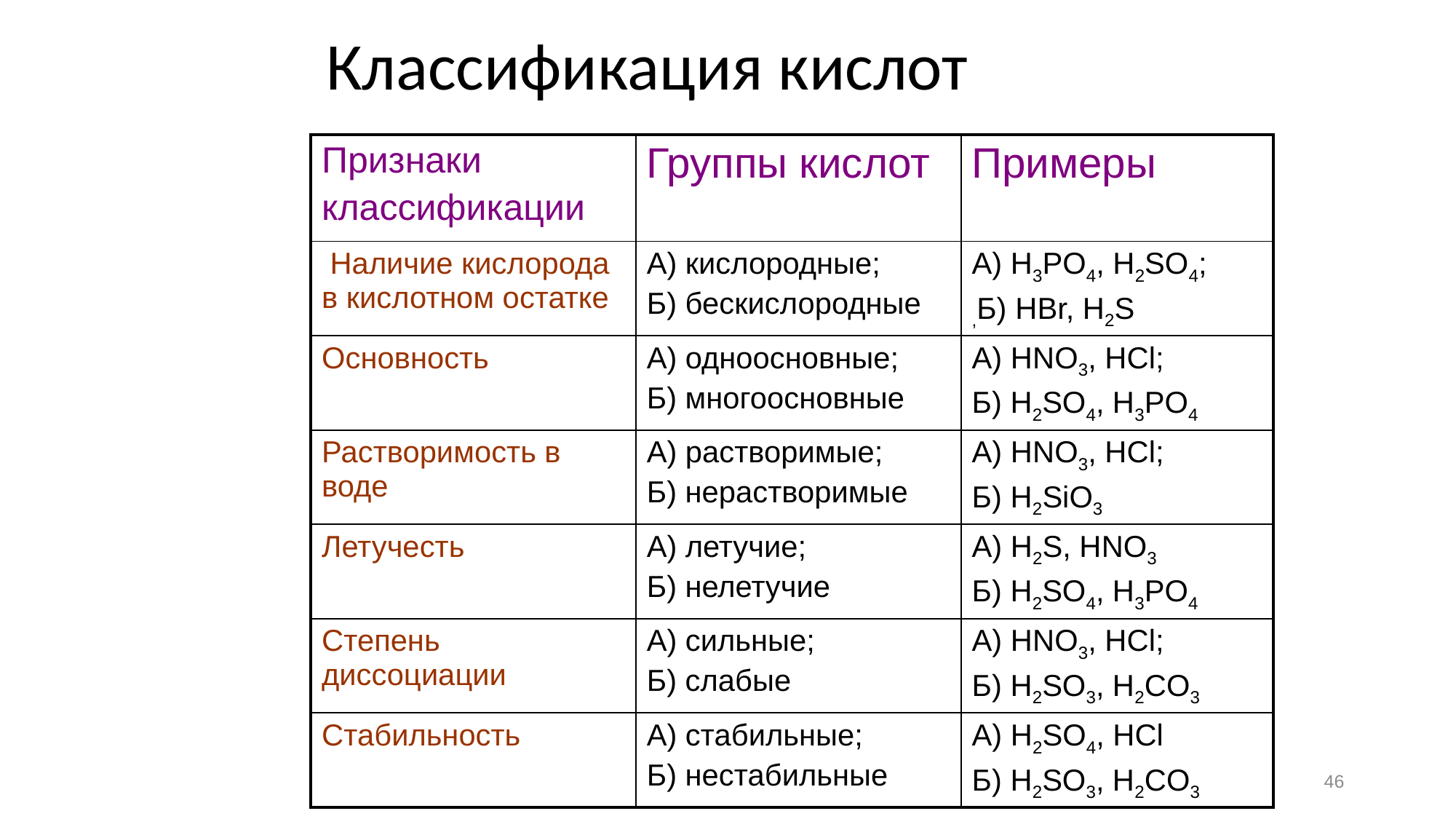

# Классификация кислот
| Признаки классификации | Группы кислот | Примеры |
| --- | --- | --- |
| Наличие кислорода в кислотном остатке | А) кислородные; Б) бескислородные | А) H3PO4, H2SO4; ,Б) HBr, H2S |
| Основность | А) одноосновные; Б) многоосновные | А) HNO3, HCl; Б) H2SO4, H3PO4 |
| Растворимость в воде | А) растворимые; Б) нерастворимые | А) HNO3, HCl; Б) H2SiO3 |
| Летучесть | А) летучие; Б) нелетучие | А) H2S, HNO3 Б) H2SO4, H3PO4 |
| Степень диссоциации | А) сильные; Б) слабые | А) HNO3, HCl; Б) H2SO3, H2CO3 |
| Стабильность | А) стабильные; Б) нестабильные | А) H2SO4, HCl Б) H2SO3, H2CO3 |
46